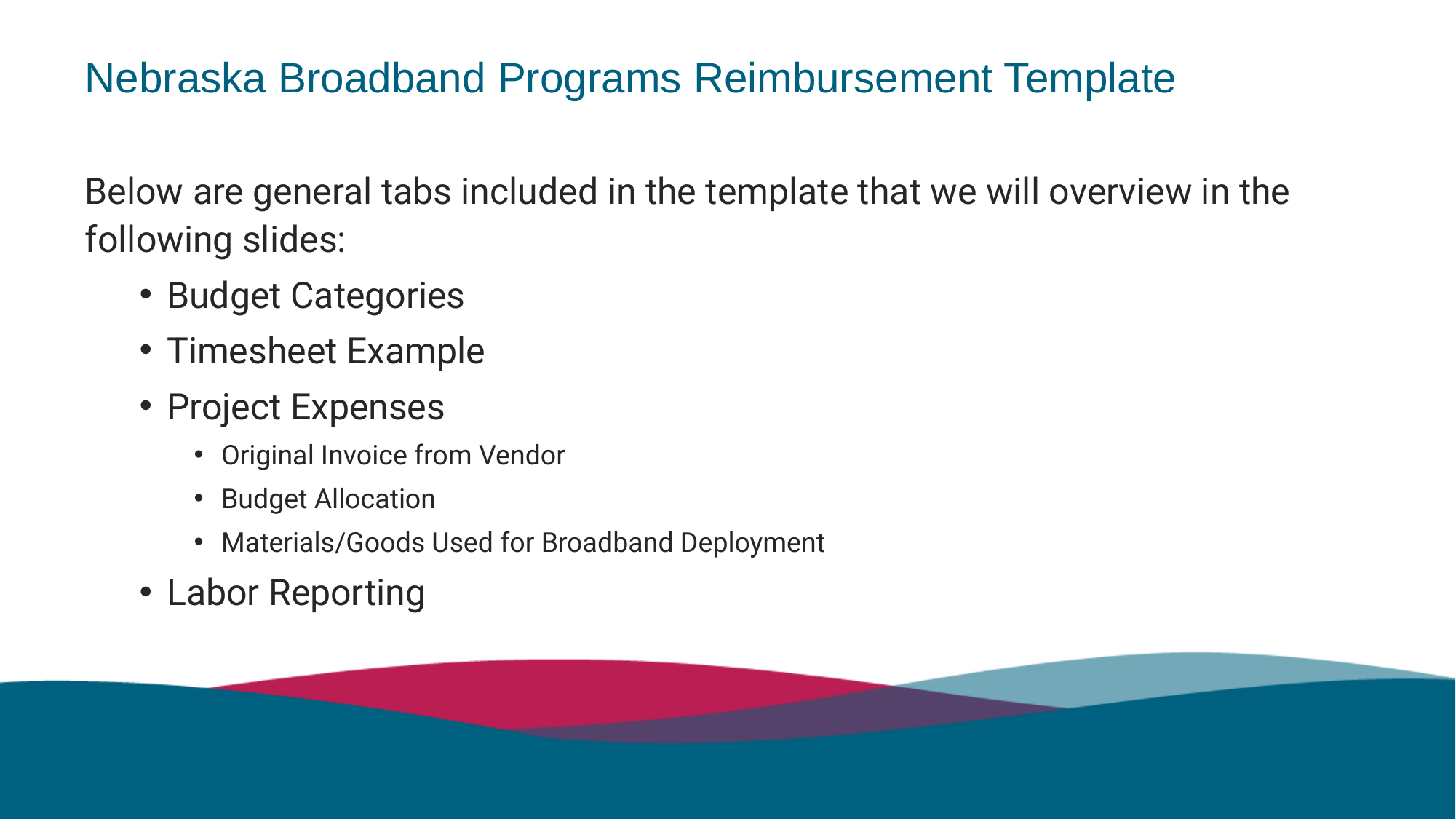

# Nebraska Broadband Programs Reimbursement Template
Below are general tabs included in the template that we will overview in the following slides:
Budget Categories
Timesheet Example
Project Expenses
Original Invoice from Vendor
Budget Allocation
Materials/Goods Used for Broadband Deployment
Labor Reporting